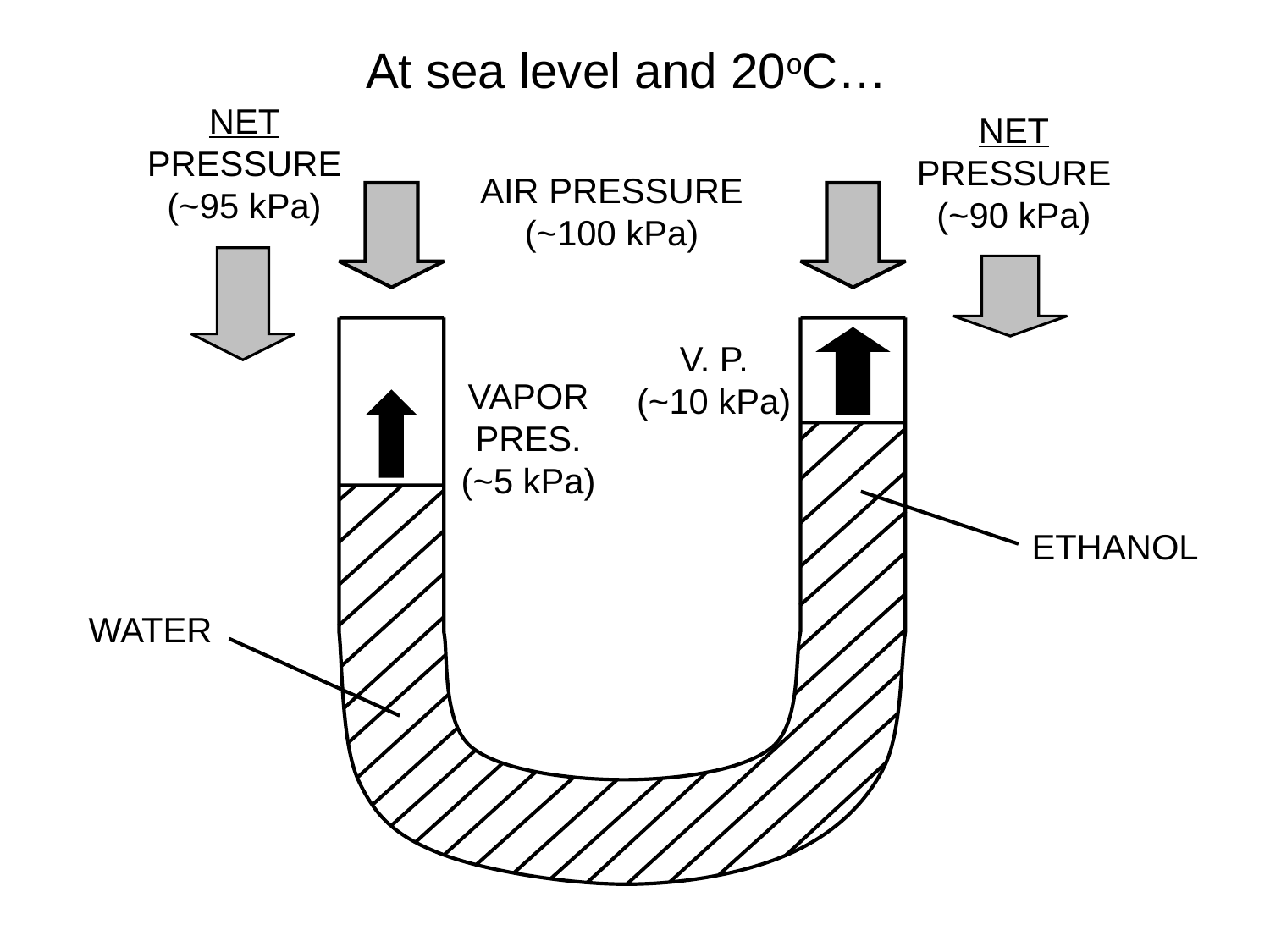

At sea level and 20oC…
NET
PRESSURE
(~95 kPa)

NET
PRESSURE
(~90 kPa)

AIR PRESSURE
(~100 kPa)

V. P.
(~10 kPa)
VAPOR
PRES.
(~5 kPa)

ETHANOL
WATER